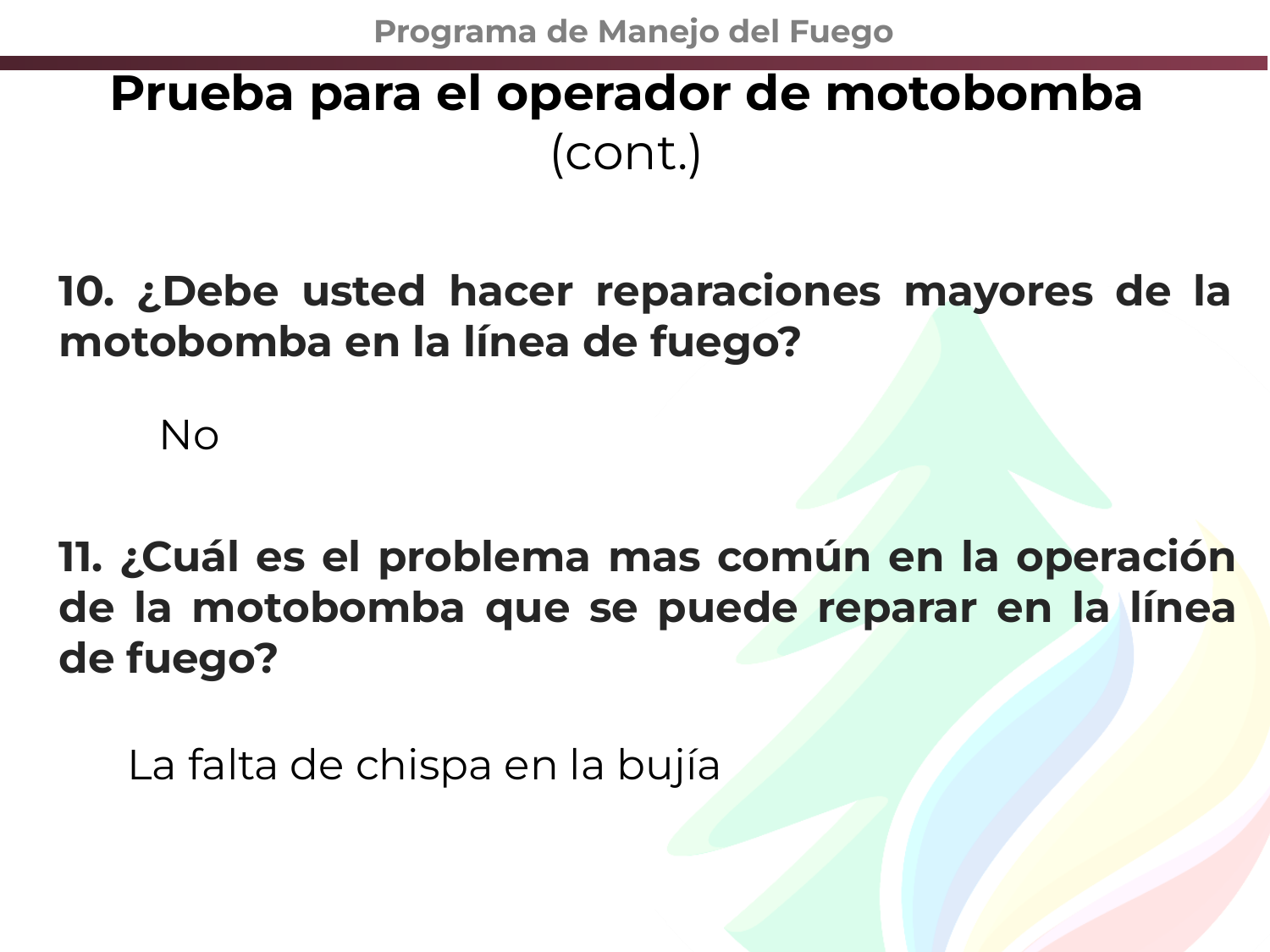

# Prueba para el operador de motobomba (cont.)
10. ¿Debe usted hacer reparaciones mayores de la motobomba en la línea de fuego?

No
11. ¿Cuál es el problema mas común en la operación de la motobomba que se puede reparar en la línea de fuego?

La falta de chispa en la bujía